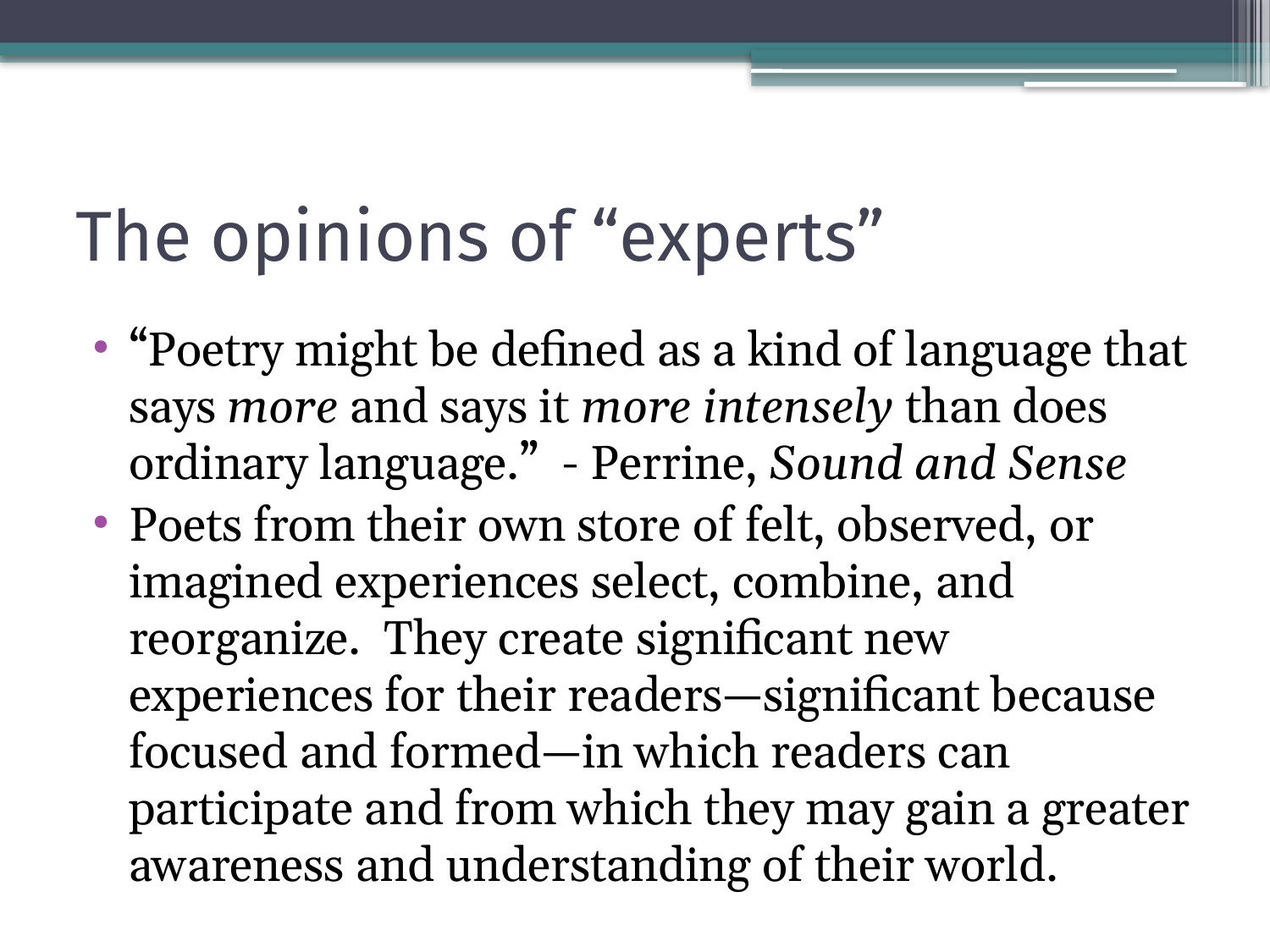

# The opinions of “experts”
“Poetry might be defined as a kind of language that says more and says it more intensely than does ordinary language.”  - Perrine, Sound and Sense
Poets from their own store of felt, observed, or imagined experiences select, combine, and reorganize.  They create significant new experiences for their readers—significant because focused and formed—in which readers can participate and from which they may gain a greater awareness and understanding of their world.